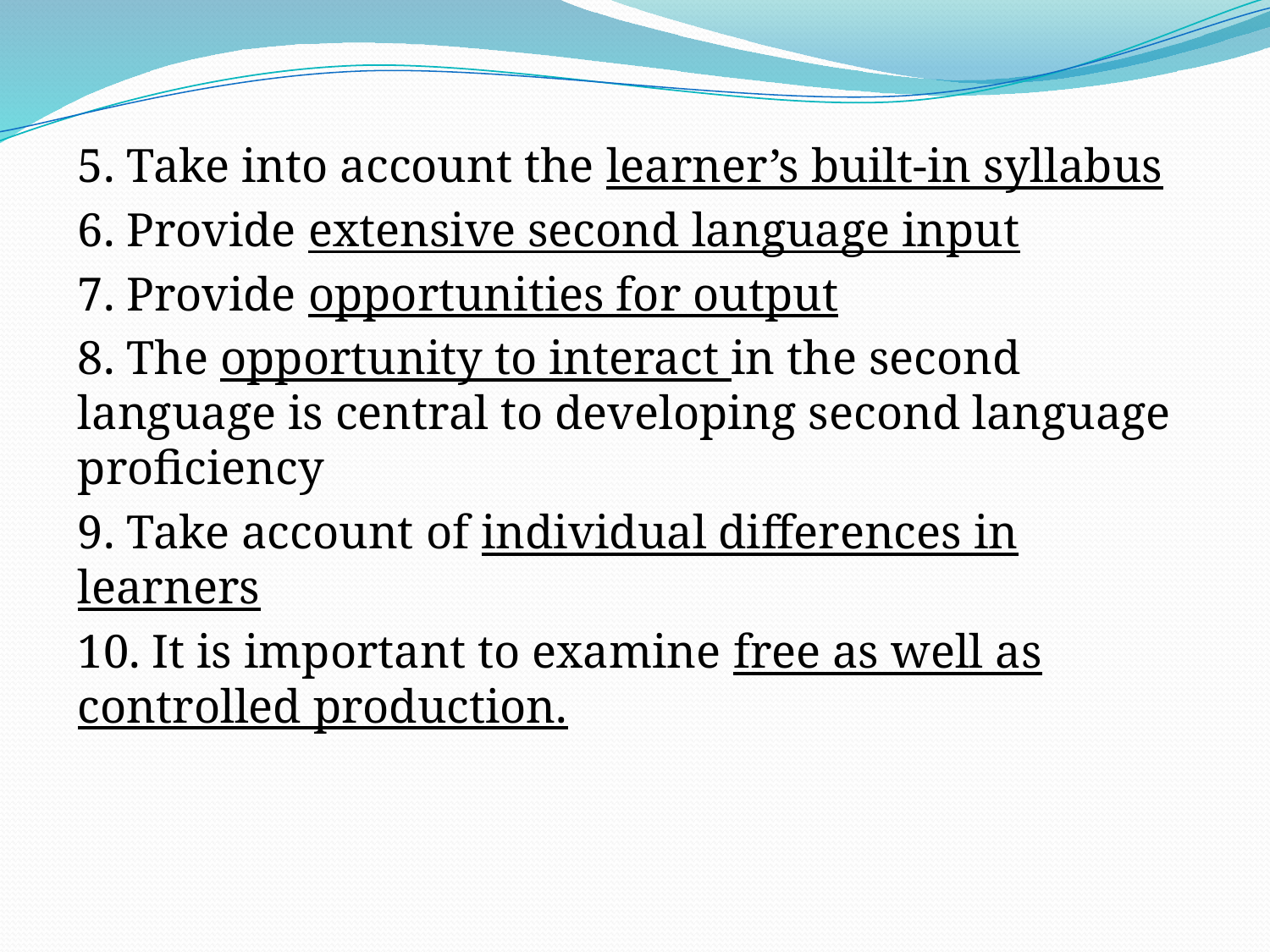

5. Take into account the learner’s built-in syllabus
6. Provide extensive second language input
7. Provide opportunities for output
8. The opportunity to interact in the second language is central to developing second language proficiency
9. Take account of individual differences in learners
10. It is important to examine free as well as controlled production.